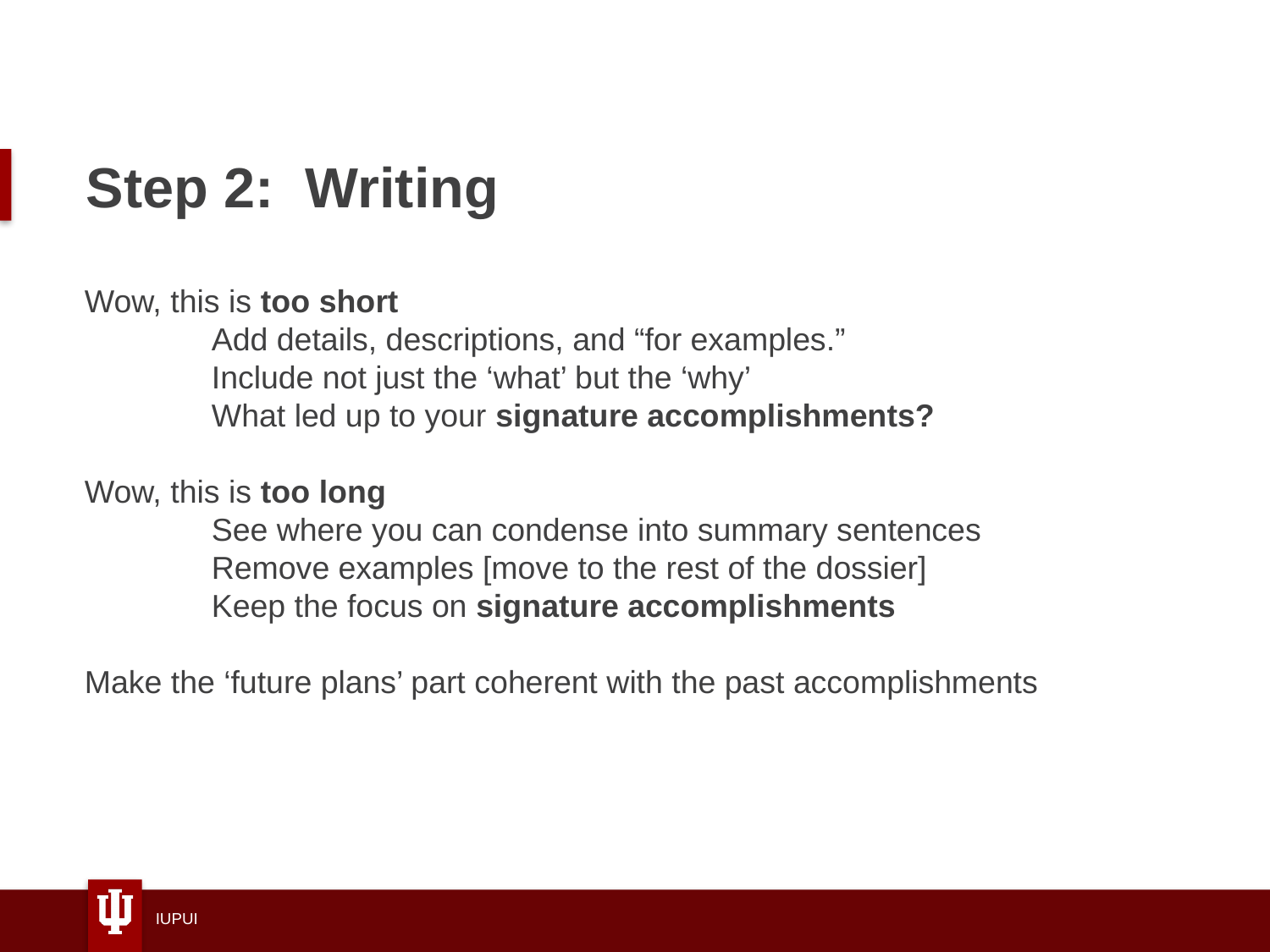

# Step 2:  Writing
Wow, this is too short
	Add details, descriptions, and “for examples.”
	Include not just the ‘what’ but the ‘why’
	What led up to your signature accomplishments?

Wow, this is too long
	See where you can condense into summary sentences
	Remove examples [move to the rest of the dossier]
	Keep the focus on signature accomplishments

Make the ‘future plans’ part coherent with the past accomplishments